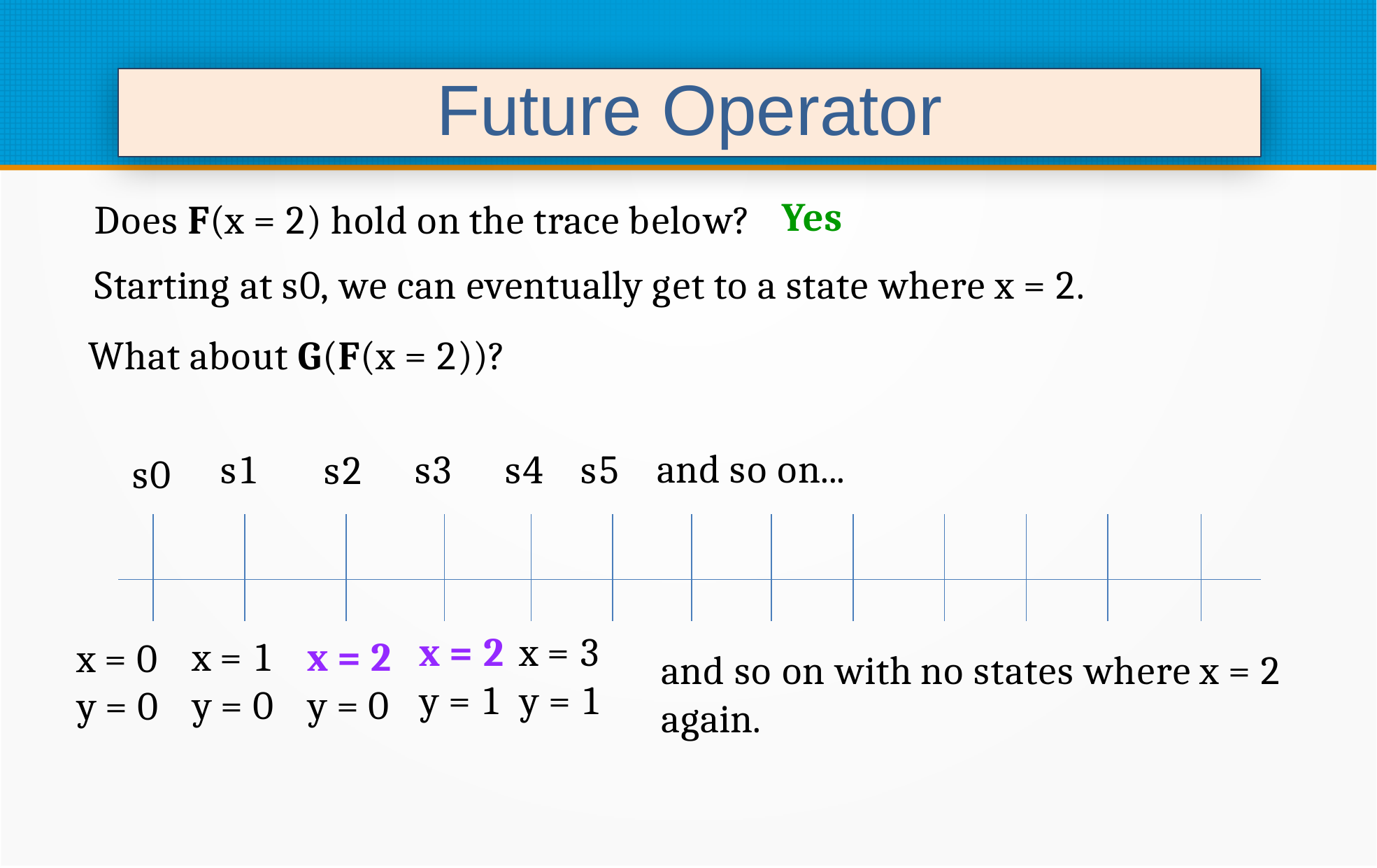

Future Operator
Yes
Does F(x = 2) hold on the trace below?
Starting at s0, we can eventually get to a state where x = 2.
What about G(F(x = 2))?
and so on...
s1
s4
s5
s3
s2
s0
x = 3
y = 1
x = 2
y = 1
x = 1
y = 0
x = 2
y = 0
x = 0
y = 0
and so on with no states where x = 2 again.